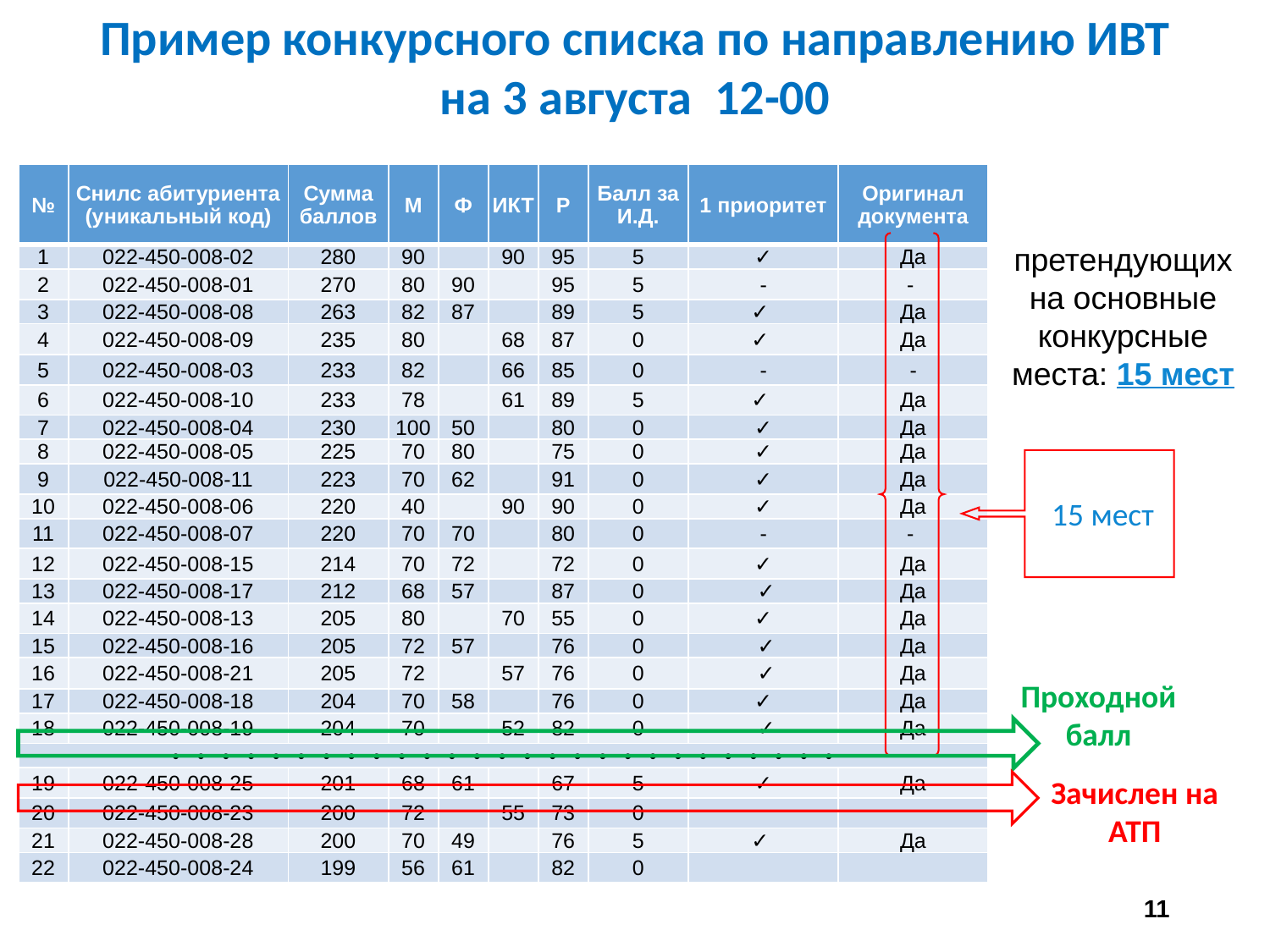

Пример конкурсного списка по направлению ИВТ
на 3 августа  12-00
| № | Снилс абитуриента (уникальный код) | Сумма баллов | М | Ф | ИКТ | Р | Балл за И.Д. | 1 приоритет | Оригинал документа |
| --- | --- | --- | --- | --- | --- | --- | --- | --- | --- |
| 1 | 022-450-008-02 | 280 | 90 |  | 90 | 95 | 5 | ✓ | Да |
| 2 | 022-450-008-01 | 270 | 80 | 90 |  | 95 | 5 | - | - |
| 3 | 022-450-008-08 | 263 | 82 | 87 |  | 89 | 5 | ✓ | Да |
| 4 | 022-450-008-09 | 235 | 80 |  | 68 | 87 | 0 | ✓ | Да |
| 5 | 022-450-008-03 | 233 | 82 |  | 66 | 85 | 0 | - | - |
| 6 | 022-450-008-10 | 233 | 78 |  | 61 | 89 | 5 | ✓ | Да |
| 7 | 022-450-008-04 | 230 | 100 | 50 |  | 80 | 0 | ✓ | Да |
| 8 | 022-450-008-05 | 225 | 70 | 80 |  | 75 | 0 | ✓ | Да |
| 9 | 022-450-008-11 | 223 | 70 | 62 |  | 91 | 0 | ✓ | Да |
| 10 | 022-450-008-06 | 220 | 40 |  | 90 | 90 | 0 | ✓ | Да |
| 11 | 022-450-008-07 | 220 | 70 | 70 |  | 80 | 0 | - | - |
| 12 | 022-450-008-15 | 214 | 70 | 72 |  | 72 | 0 | ✓ | Да |
| 13 | 022-450-008-17 | 212 | 68 | 57 |  | 87 | 0 | ✓ | Да |
| 14 | 022-450-008-13 | 205 | 80 |  | 70 | 55 | 0 | ✓ | Да |
| 15 | 022-450-008-16 | 205 | 72 | 57 |  | 76 | 0 | ✓ | Да |
| 16 | 022-450-008-21 | 205 | 72 |  | 57 | 76 | 0 | ✓ | Да |
| 17 | 022-450-008-18 | 204 | 70 | 58 |  | 76 | 0 | ✓ | Да |
| 18 | 022-450-008-19 | 204 | 70 |  | 52 | 82 | 0 | ✓ | Да |
| • • • • • • • • • • • • • • • • • • • • • • • • • • • |  |  |  |  |  |  |  |  |  |
| 19 | 022-450-008-25 | 201 | 68 | 61 |  | 67 | 5 | ✓ | Да |
| 20 | 022-450-008-23 | 200 | 72 |  | 55 | 73 | 0 |  |  |
| 21 | 022-450-008-28 | 200 | 70 | 49 |  | 76 | 5 | ✓ | Да |
| 22 | 022-450-008-24 | 199 | 56 | 61 |  | 82 | 0 |  |  |

15 мест
претендующих на основные конкурсные места: 15 мест
Проходной балл

Зачислен на АТП

11